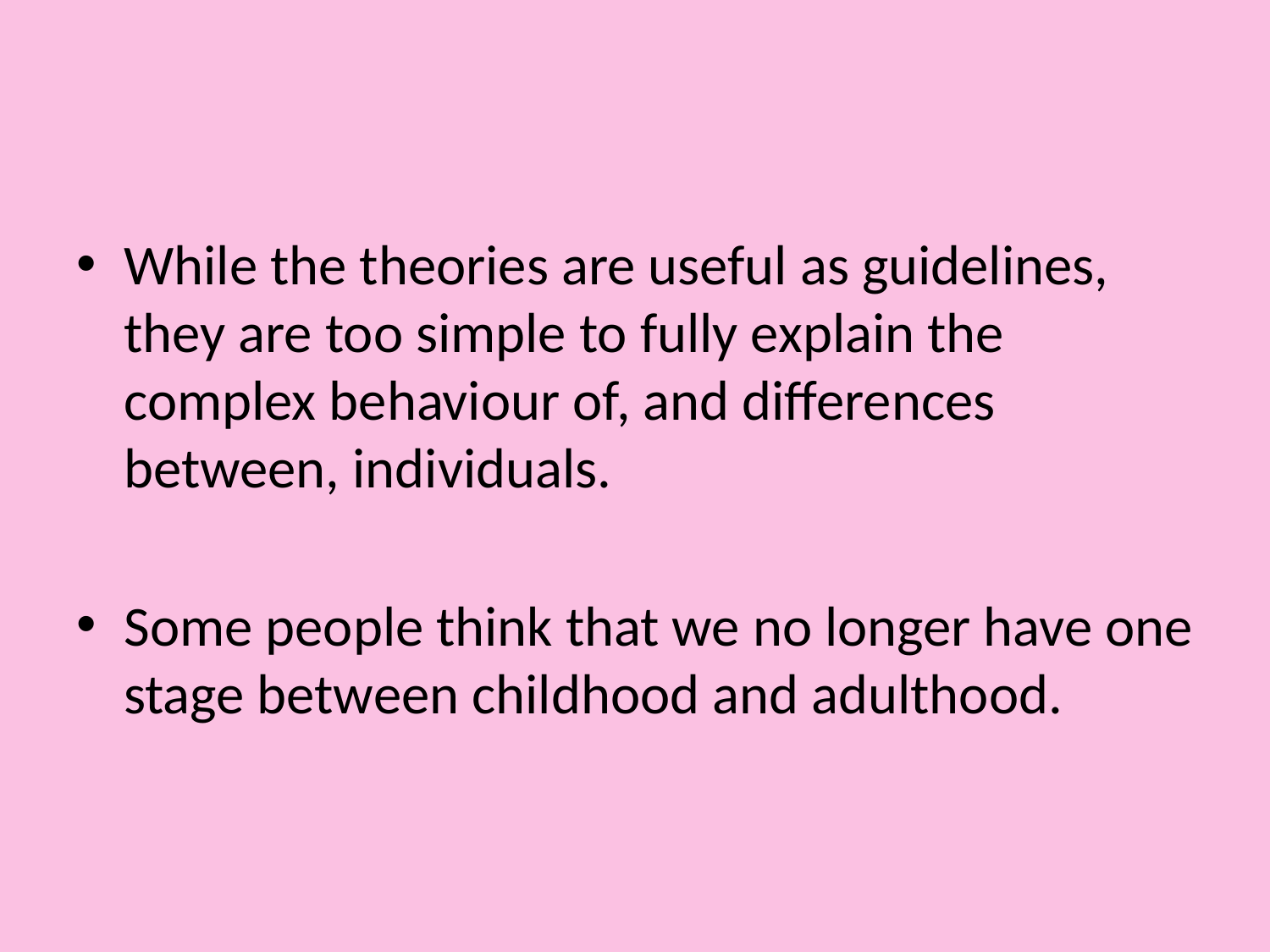

While the theories are useful as guidelines, they are too simple to fully explain the complex behaviour of, and differences between, individuals.

Some people think that we no longer have one stage between childhood and adulthood.